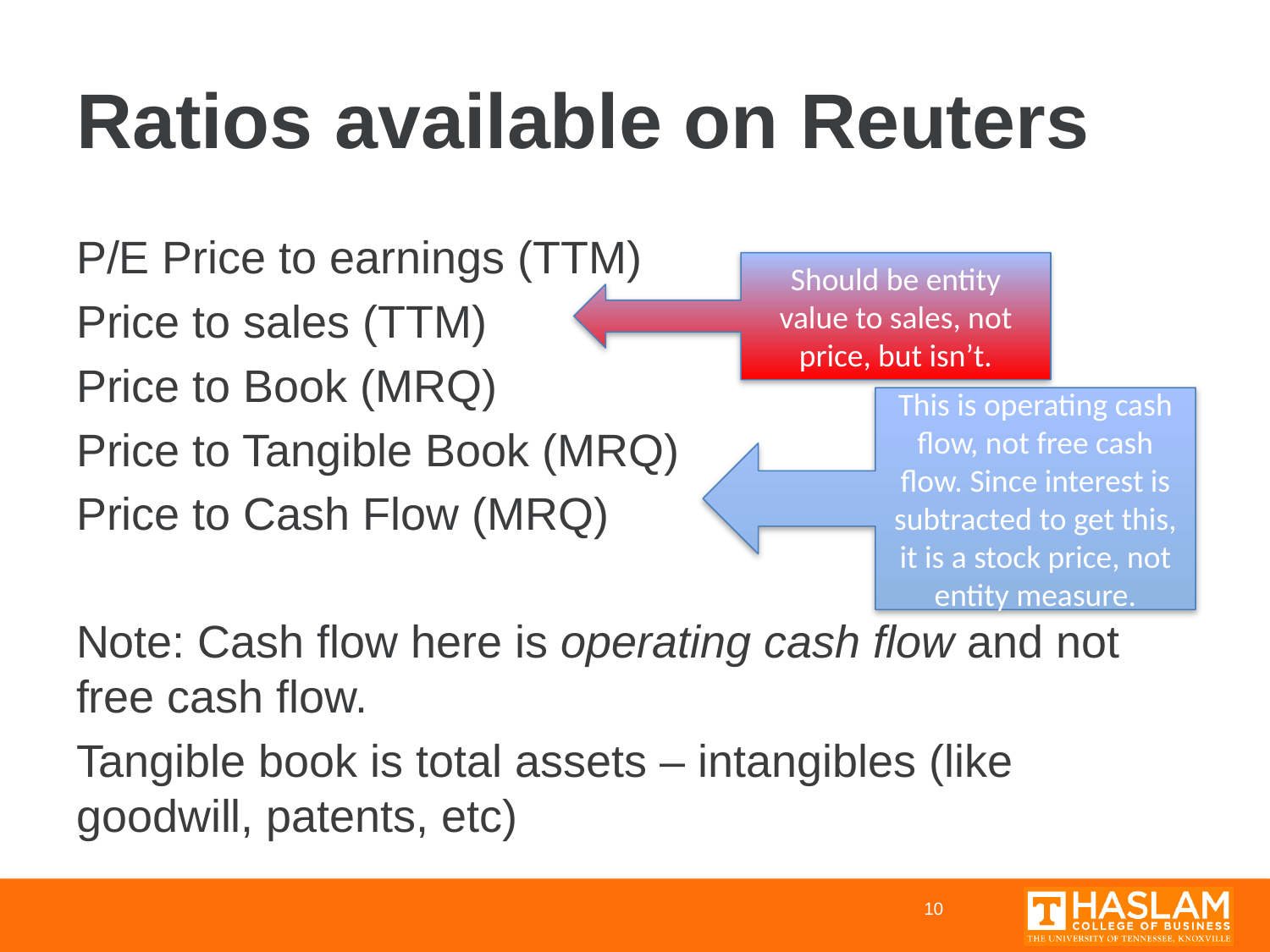

# Ratios available on Reuters
P/E Price to earnings (TTM)
Price to sales (TTM)
Price to Book (MRQ)
Price to Tangible Book (MRQ)
Price to Cash Flow (MRQ)

Note: Cash flow here is operating cash flow and not free cash flow.
Tangible book is total assets – intangibles (like goodwill, patents, etc)
Should be entity value to sales, not price, but isn’t.
This is operating cash flow, not free cash flow. Since interest is subtracted to get this, it is a stock price, not entity measure.

10